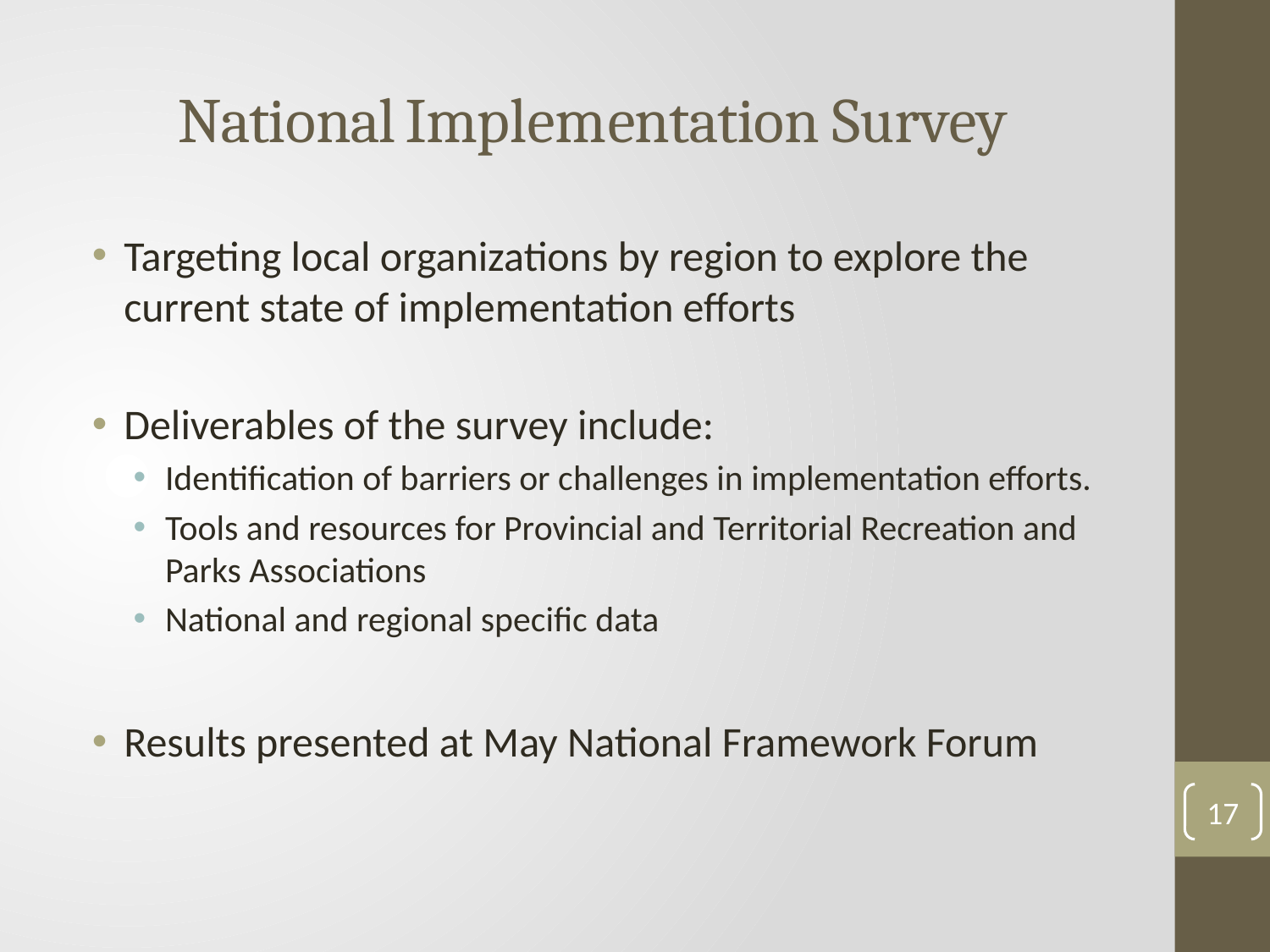

# National Implementation Survey
Targeting local organizations by region to explore the current state of implementation efforts

Deliverables of the survey include:
Identification of barriers or challenges in implementation efforts.
Tools and resources for Provincial and Territorial Recreation and Parks Associations
National and regional specific data

Results presented at May National Framework Forum
17